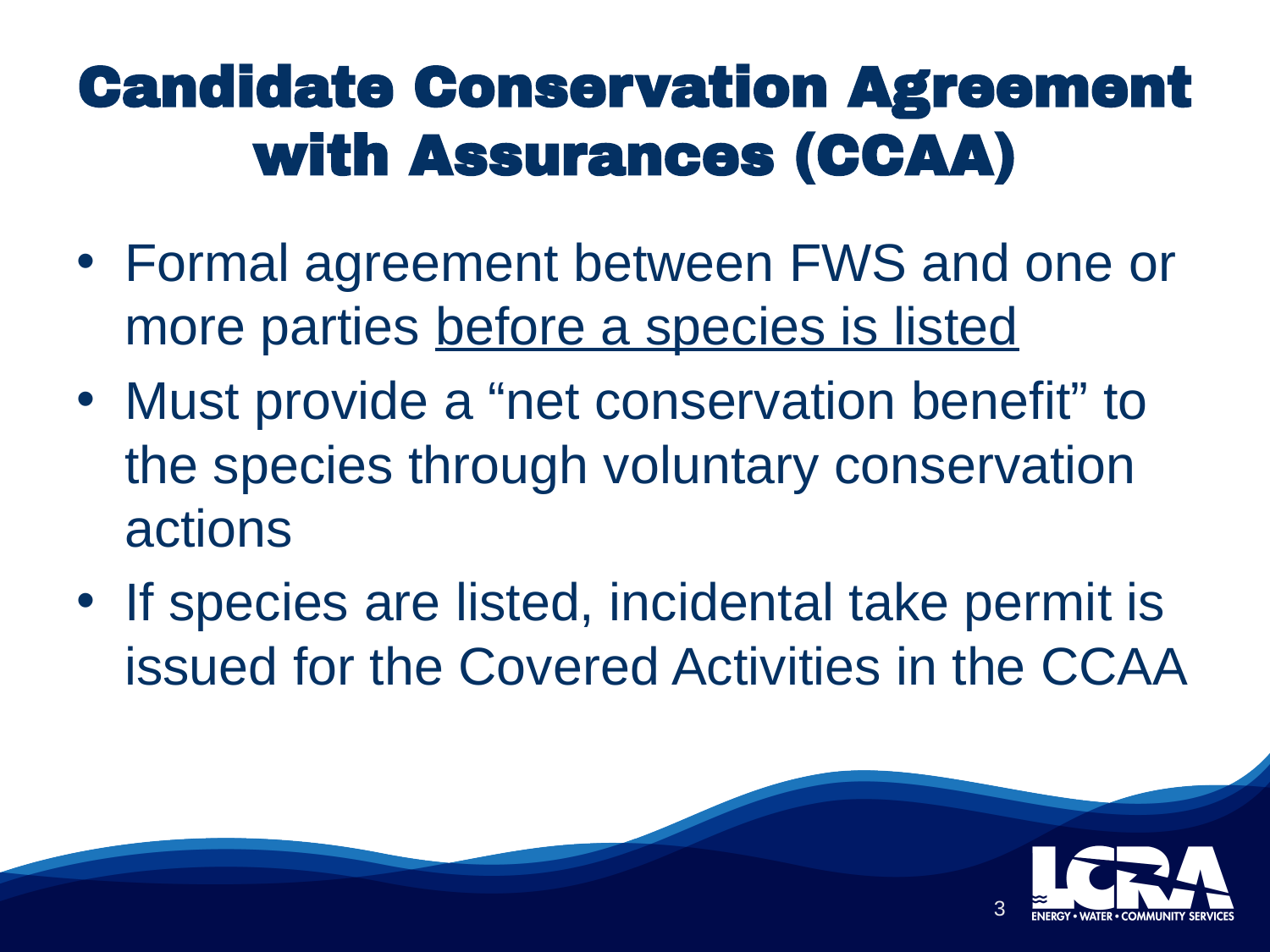

# Candidate Conservation Agreement with Assurances (CCAA)
Formal agreement between FWS and one or more parties before a species is listed
Must provide a “net conservation benefit” to the species through voluntary conservation actions
If species are listed, incidental take permit is issued for the Covered Activities in the CCAA

3